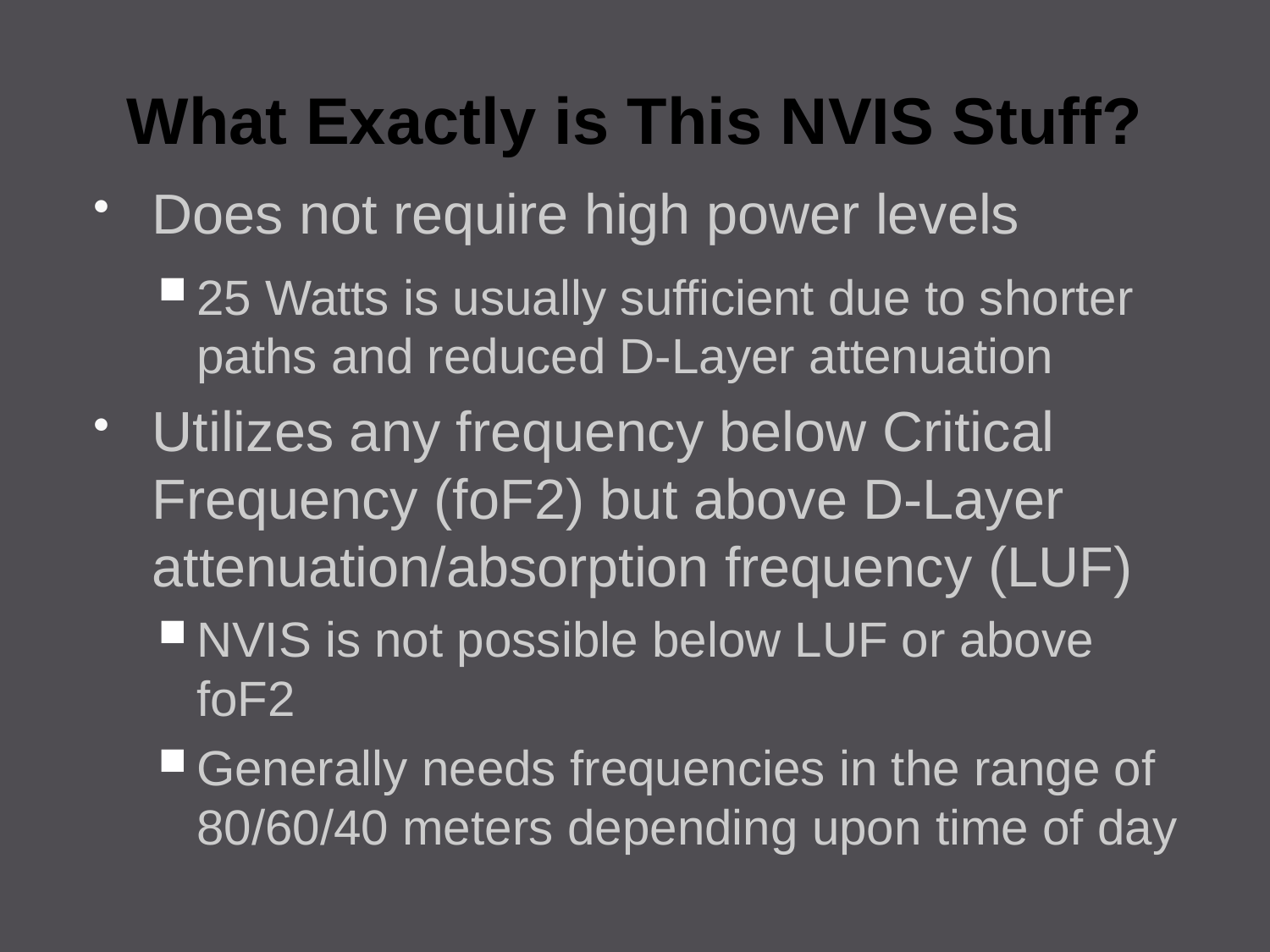

# What Exactly is This NVIS Stuff?
Does not require high power levels
25 Watts is usually sufficient due to shorter paths and reduced D-Layer attenuation
Utilizes any frequency below Critical Frequency (foF2) but above D-Layer attenuation/absorption frequency (LUF)
NVIS is not possible below LUF or above foF2
Generally needs frequencies in the range of 80/60/40 meters depending upon time of day